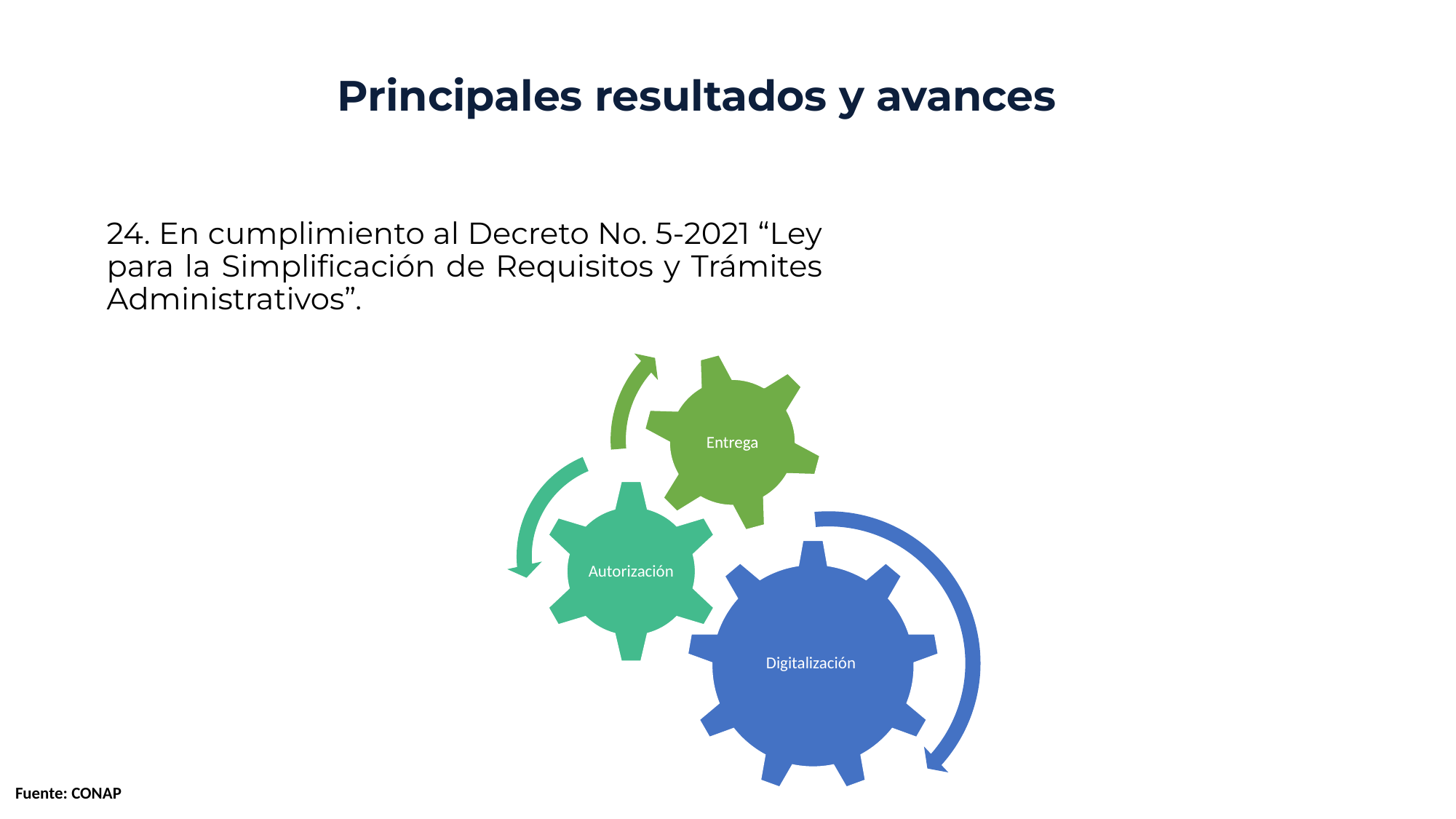

Principales resultados y avances
24. En cumplimiento al Decreto No. 5-2021 “Ley para la Simplificación de Requisitos y Trámites Administrativos”.

Digitalización
Autorización
Entrega

Fuente: CONAP